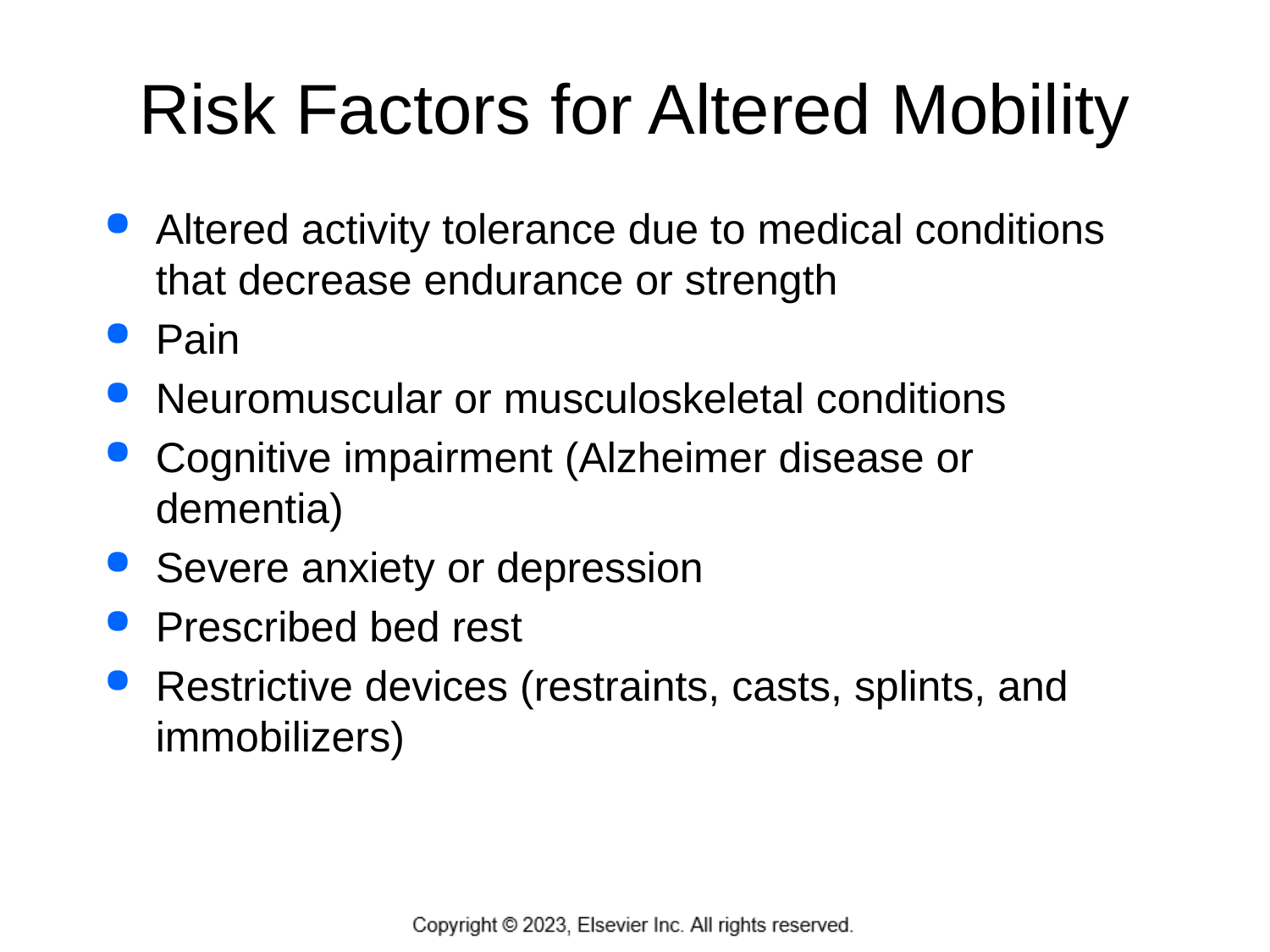

# Risk Factors for Altered Mobility
Altered activity tolerance due to medical conditions that decrease endurance or strength
Pain
Neuromuscular or musculoskeletal conditions
Cognitive impairment (Alzheimer disease or dementia)
Severe anxiety or depression
Prescribed bed rest
Restrictive devices (restraints, casts, splints, and immobilizers)